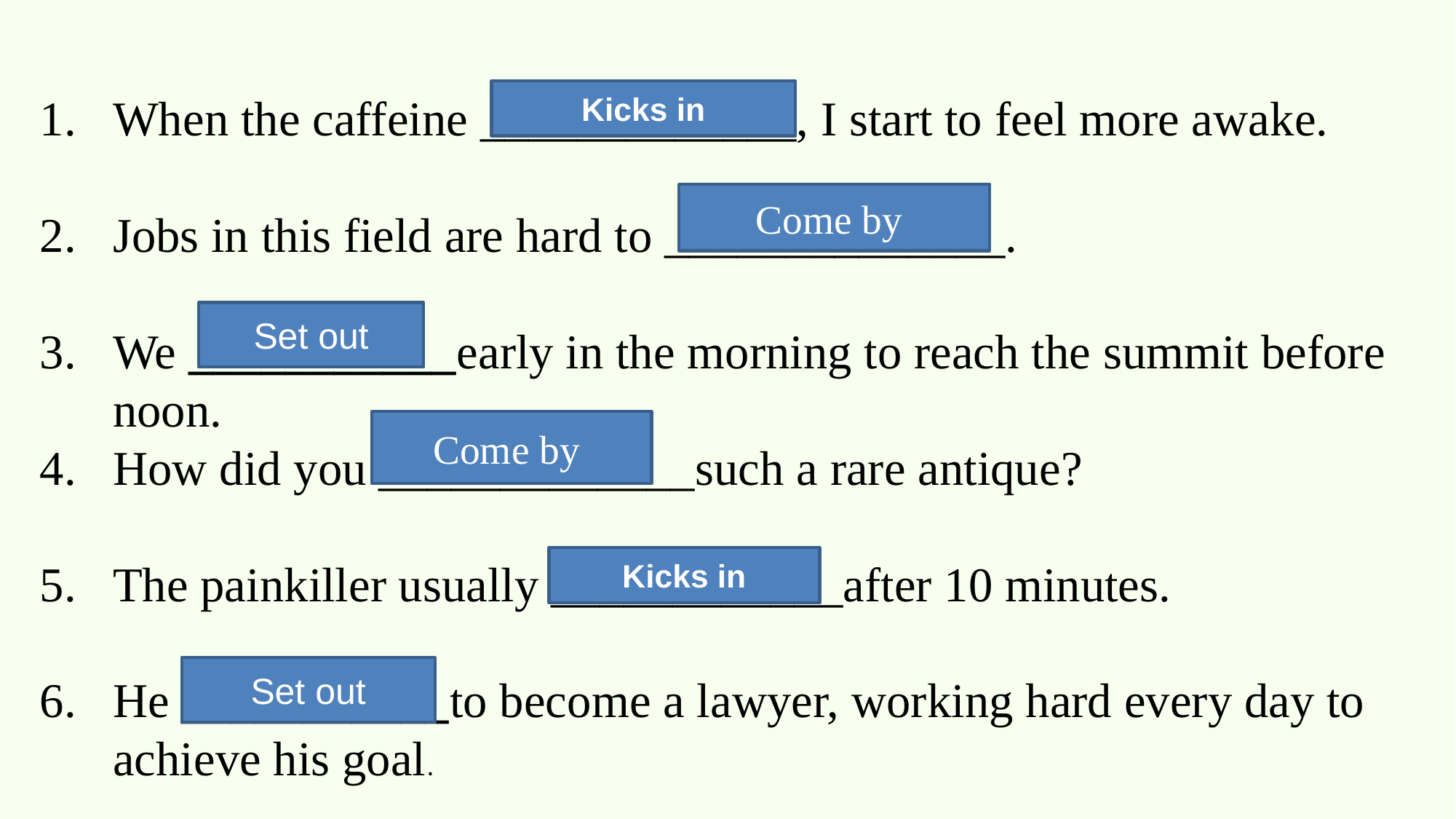

When the caffeine _____________, I start to feel more awake.

Jobs in this field are hard to ______________.

We ___________early in the morning to reach the summit before noon.
How did you _____________such a rare antique?

The painkiller usually ____________after 10 minutes.

He ___________to become a lawyer, working hard every day to achieve his goal.

Kicks in
Come by
Set out
Come by
Kicks in
Set out